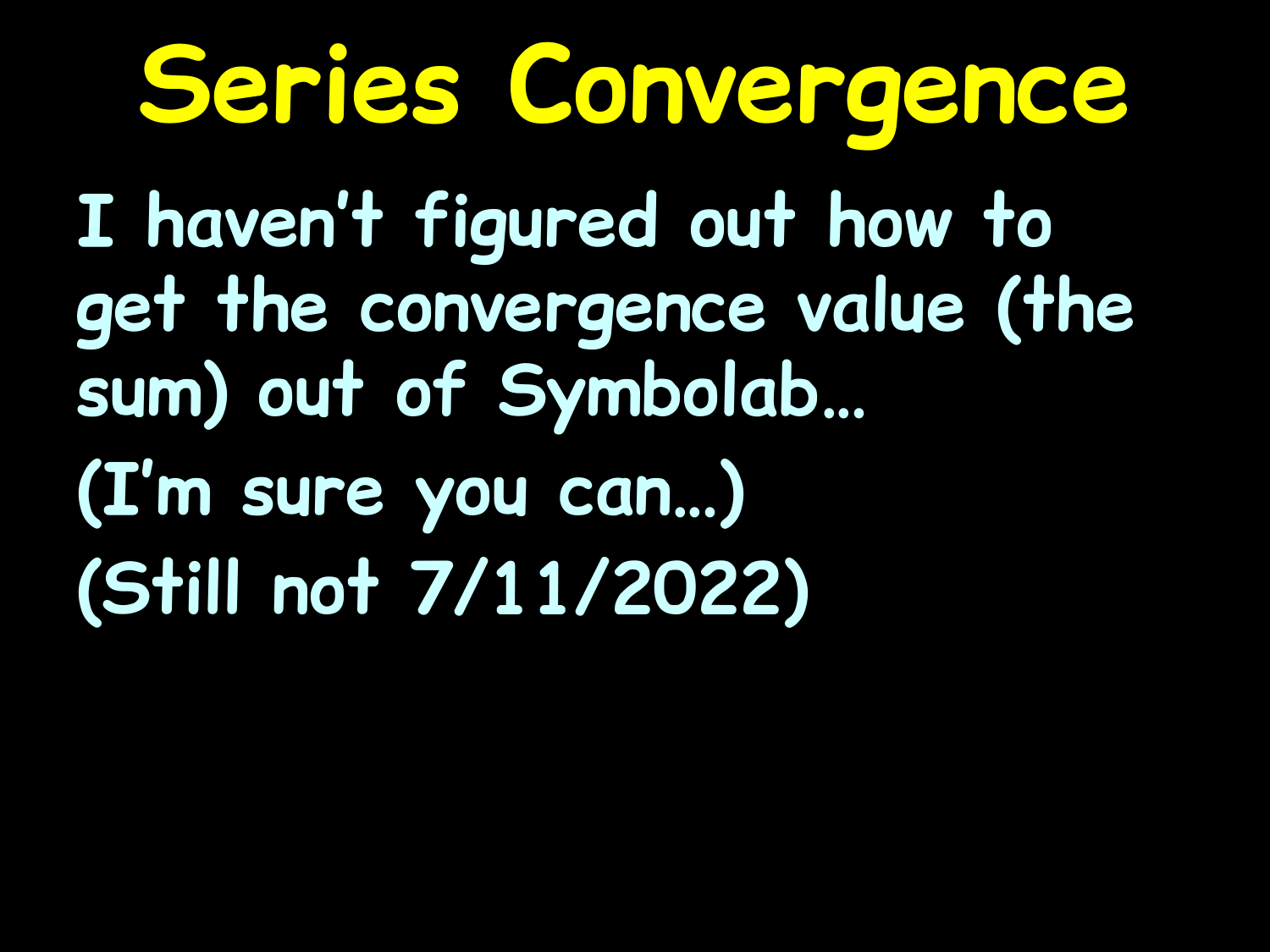

# Series Convergence
I haven’t figured out how to get the convergence value (the sum) out of Symbolab…
(I’m sure you can…)
(Still not 7/11/2022)